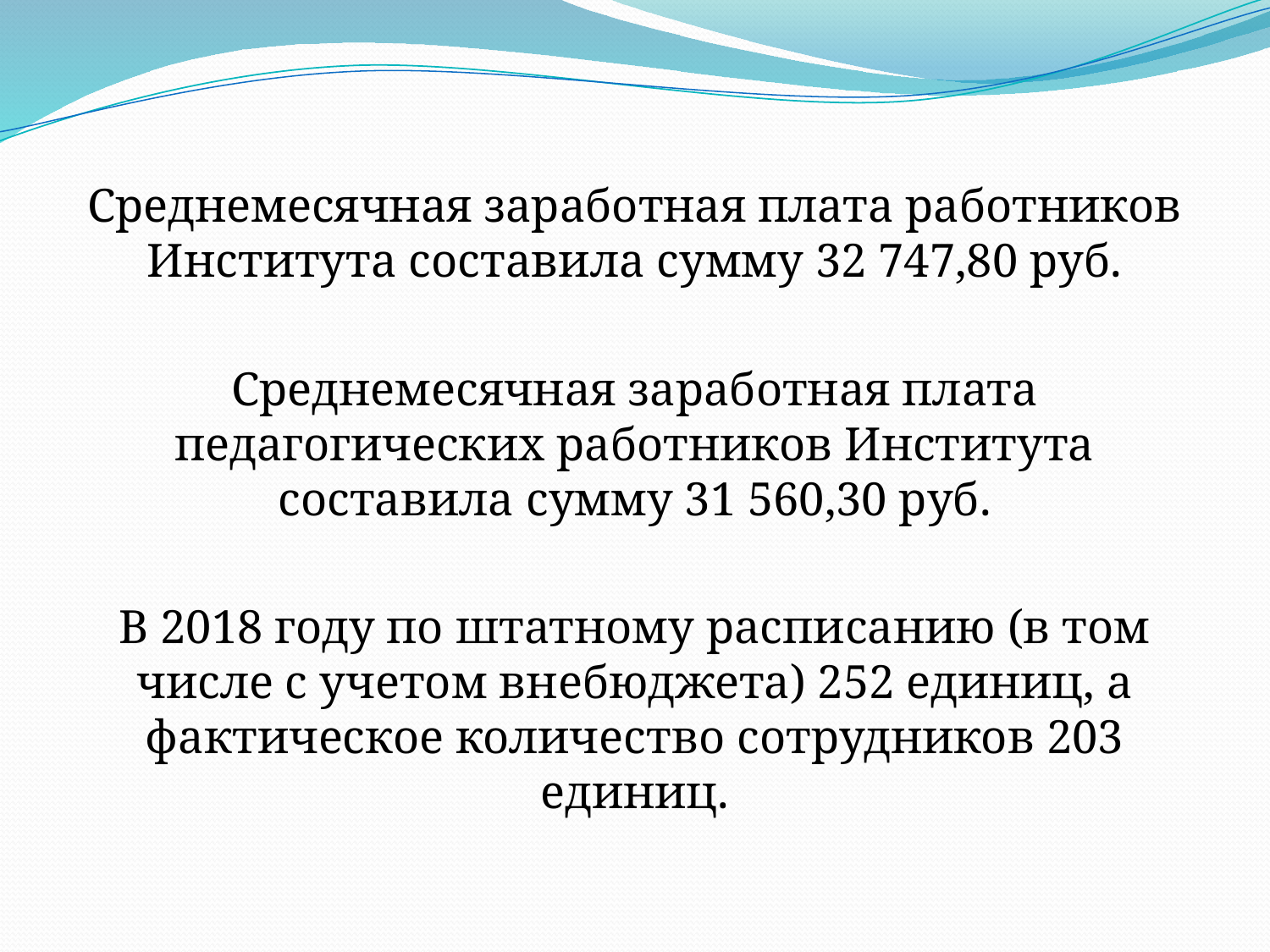

Среднемесячная заработная плата работников Института составила сумму 32 747,80 руб.

Среднемесячная заработная плата педагогических работников Института составила сумму 31 560,30 руб.

В 2018 году по штатному расписанию (в том числе с учетом внебюджета) 252 единиц, а фактическое количество сотрудников 203 единиц.